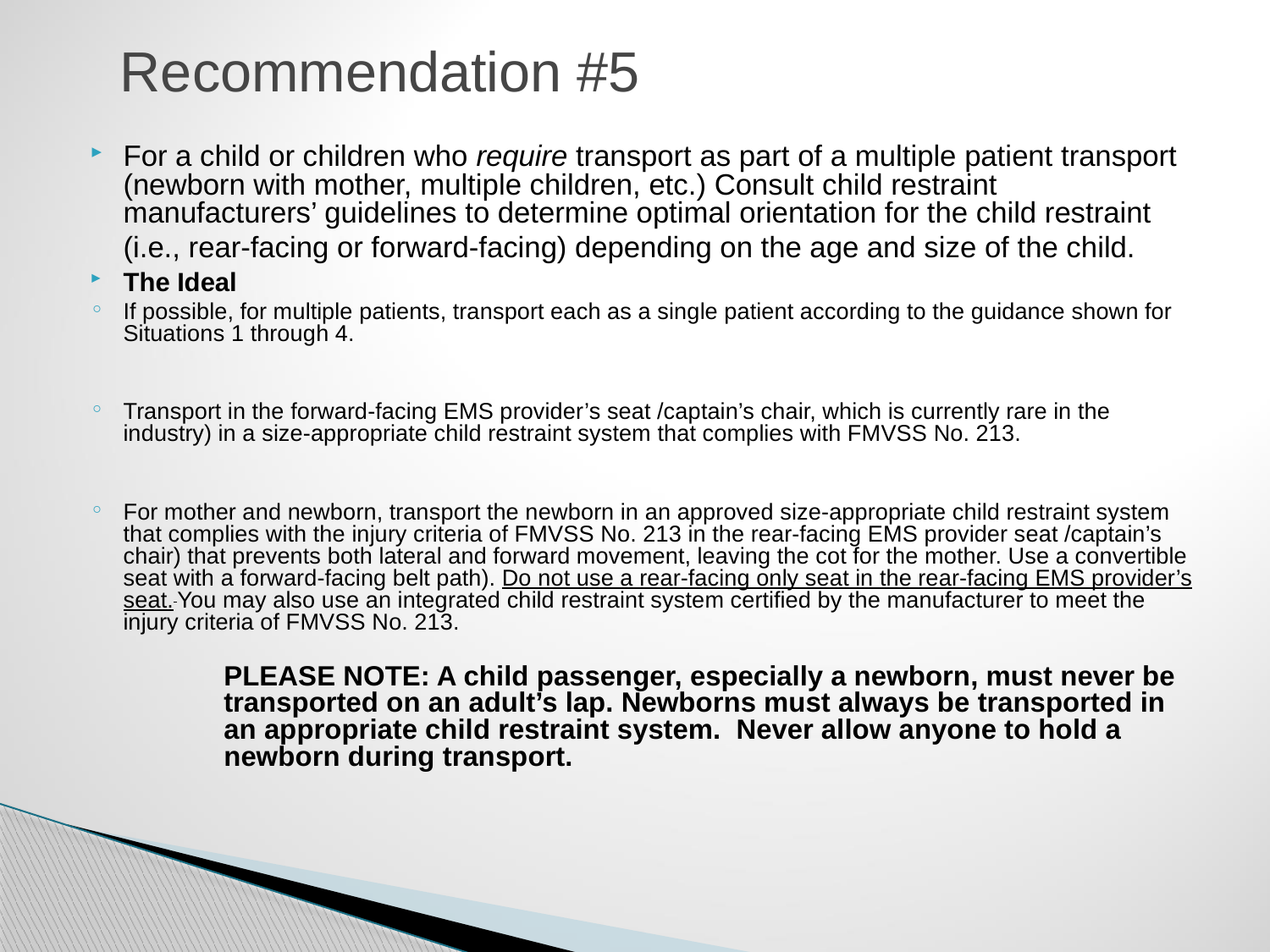

# Recommendation #5
For a child or children who require transport as part of a multiple patient transport (newborn with mother, multiple children, etc.) Consult child restraint manufacturers’ guidelines to determine optimal orientation for the child restraint (i.e., rear-facing or forward-facing) depending on the age and size of the child.
The Ideal
If possible, for multiple patients, transport each as a single patient according to the guidance shown for Situations 1 through 4.

Transport in the forward-facing EMS provider’s seat /captain’s chair, which is currently rare in the industry) in a size-appropriate child restraint system that complies with FMVSS No. 213.

For mother and newborn, transport the newborn in an approved size-appropriate child restraint system that complies with the injury criteria of FMVSS No. 213 in the rear-facing EMS provider seat /captain’s chair) that prevents both lateral and forward movement, leaving the cot for the mother. Use a convertible seat with a forward-facing belt path). Do not use a rear-facing only seat in the rear-facing EMS provider’s seat. You may also use an integrated child restraint system certified by the manufacturer to meet the injury criteria of FMVSS No. 213.

PLEASE NOTE: A child passenger, especially a newborn, must never be transported on an adult’s lap. Newborns must always be transported in an appropriate child restraint system.  Never allow anyone to hold a newborn during transport.